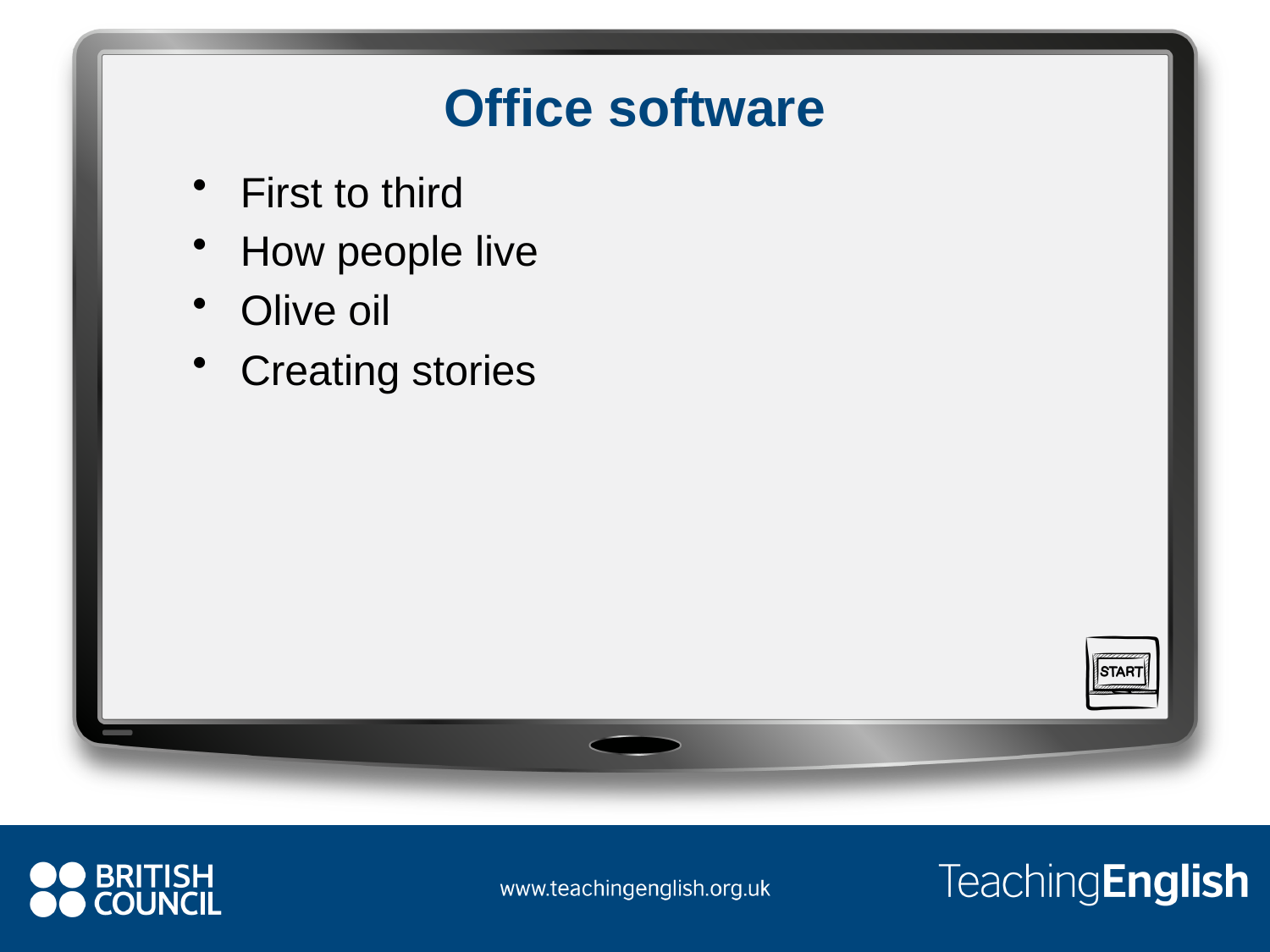

# Office software
First to third
How people live
Olive oil
Creating stories